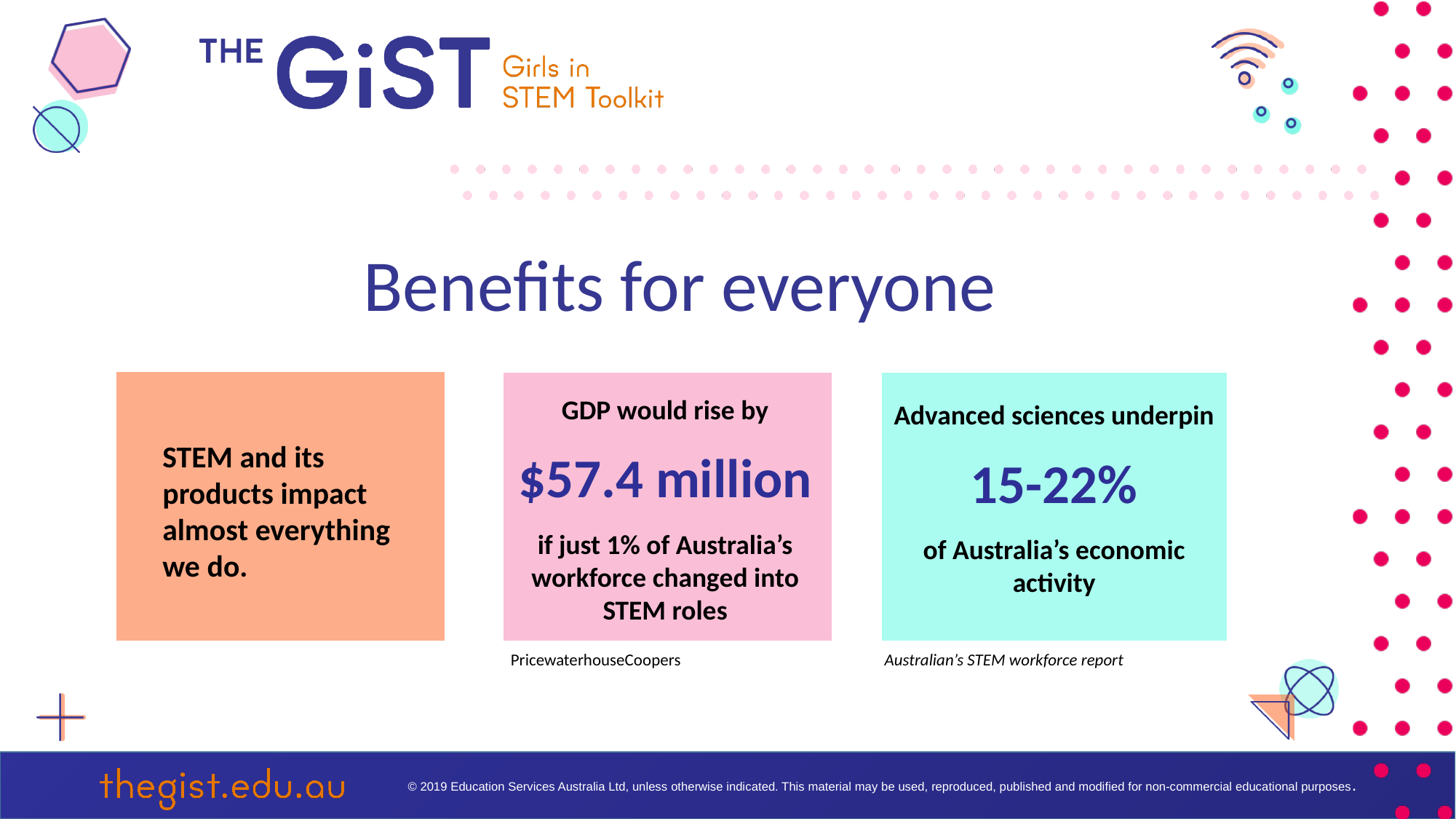

# Benefits for everyone

GDP would rise by
$57.4 million
if just 1% of Australia’s workforce changed into STEM roles
Advanced sciences underpin
15-22%
of Australia’s economic activity
STEM and its products impact almost everything we do.
PricewaterhouseCoopers
Australian’s STEM workforce report